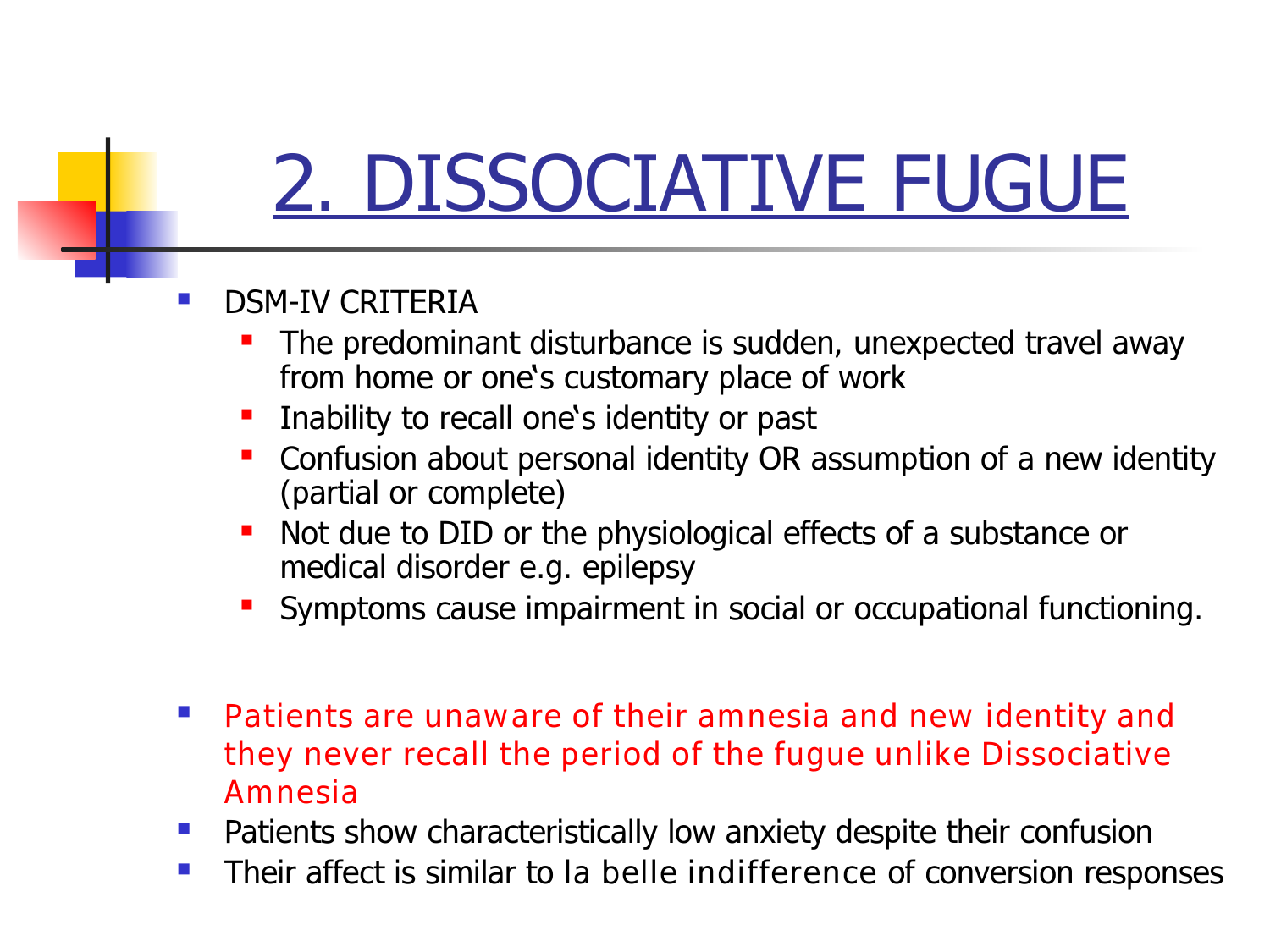

# 2. DISSOCIATIVE FUGUE
DSM-IV CRITERIA
The predominant disturbance is sudden, unexpected travel away from home or one‘s customary place of work
Inability to recall one‘s identity or past
Confusion about personal identity OR assumption of a new identity (partial or complete)
Not due to DID or the physiological effects of a substance or medical disorder e.g. epilepsy
Symptoms cause impairment in social or occupational functioning.

Patients are unaware of their amnesia and new identity and they never recall the period of the fugue unlike Dissociative Amnesia
Patients show characteristically low anxiety despite their confusion
Their affect is similar to la belle indifference of conversion responses